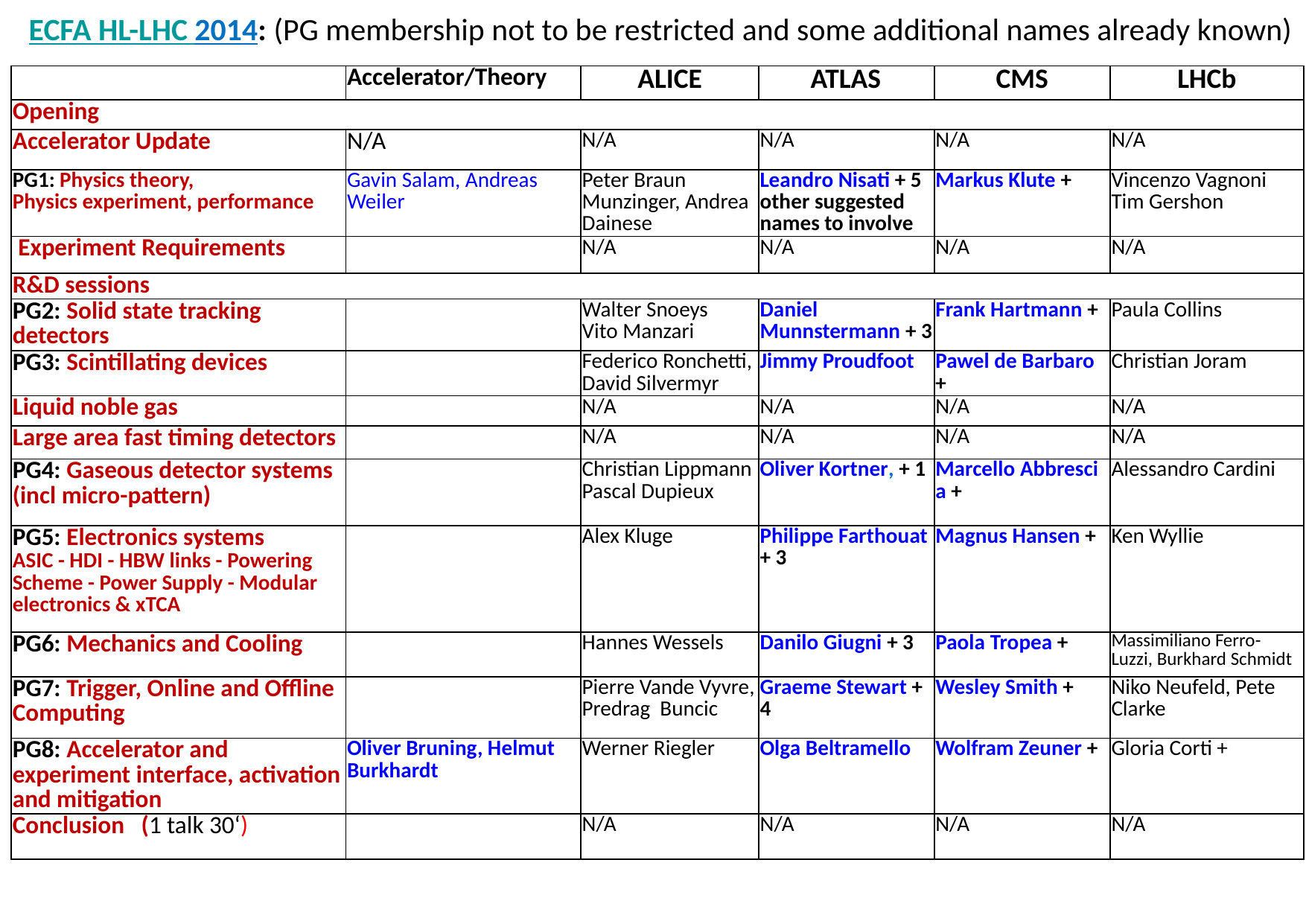

# ECFA HL-LHC 2014: (PG membership not to be restricted and some additional names already known)
|  | Accelerator/Theory | ALICE | ATLAS | CMS | LHCb |
| --- | --- | --- | --- | --- | --- |
| Opening |  |  |  |  |  |
| Accelerator Update | N/A | N/A | N/A | N/A | N/A |
| PG1: Physics theory, Physics experiment, performance | Gavin Salam, Andreas Weiler | Peter Braun Munzinger, Andrea Dainese | Leandro Nisati + 5 other suggested names to involve | Markus Klute + | Vincenzo Vagnoni Tim Gershon |
| Experiment Requirements |  | N/A | N/A | N/A | N/A |
| R&D sessions |  |  |  |  |  |
| PG2: Solid state tracking detectors |  | Walter Snoeys Vito Manzari | Daniel Munnstermann + 3 | Frank Hartmann + | Paula Collins |
| PG3: Scintillating devices |  | Federico Ronchetti, David Silvermyr | Jimmy Proudfoot | Pawel de Barbaro + | Christian Joram |
| Liquid noble gas |  | N/A | N/A | N/A | N/A |
| Large area fast timing detectors |  | N/A | N/A | N/A | N/A |
| PG4: Gaseous detector systems (incl micro-pattern) |  | Christian Lippmann Pascal Dupieux | Oliver Kortner, + 1 | Marcello Abbrescia + | Alessandro Cardini |
| PG5: Electronics systems ASIC - HDI - HBW links - Powering Scheme - Power Supply - Modular electronics & xTCA |  | Alex Kluge | Philippe Farthouat + 3 | Magnus Hansen + | Ken Wyllie |
| PG6: Mechanics and Cooling |  | Hannes Wessels | Danilo Giugni + 3 | Paola Tropea + | Massimiliano Ferro-Luzzi, Burkhard Schmidt |
| PG7: Trigger, Online and Offline Computing |  | Pierre Vande Vyvre, Predrag Buncic | Graeme Stewart + 4 | Wesley Smith + | Niko Neufeld, Pete Clarke |
| PG8: Accelerator and experiment interface, activation and mitigation | Oliver Bruning, Helmut Burkhardt | Werner Riegler | Olga Beltramello | Wolfram Zeuner + | Gloria Corti + |
| Conclusion (1 talk 30‘) |  | N/A | N/A | N/A | N/A |